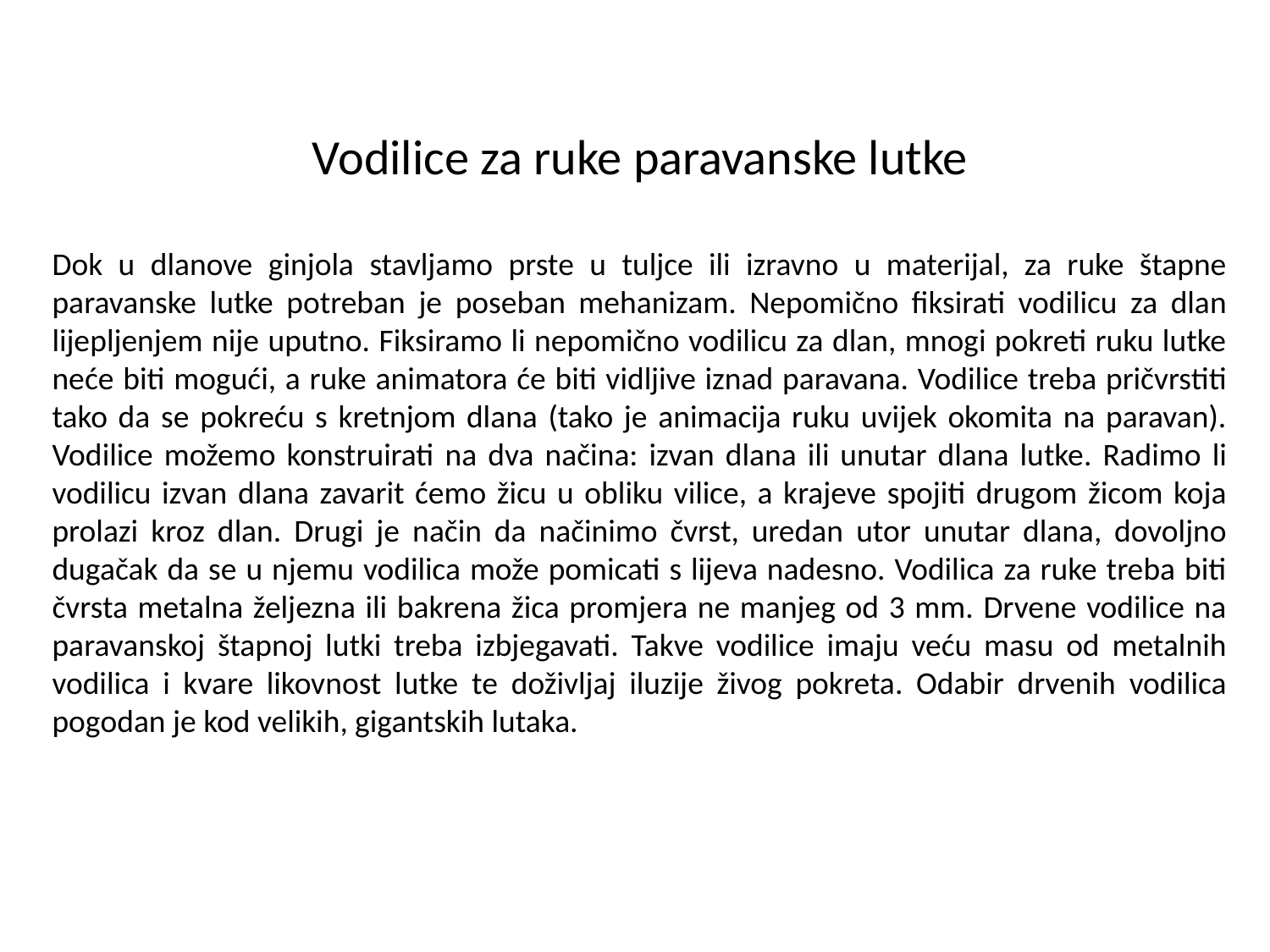

Vodilice za ruke paravanske lutke

Dok u dlanove ginjola stavljamo prste u tuljce ili izravno u materijal, za ruke štapne paravanske lutke potreban je poseban mehanizam. Nepomično fiksirati vodilicu za dlan lijepljenjem nije uputno. Fiksiramo li nepomično vodilicu za dlan, mnogi pokreti ruku lutke neće biti mogući, a ruke animatora će biti vidljive iznad paravana. Vodilice treba pričvrstiti tako da se pokreću s kretnjom dlana (tako je animacija ruku uvijek okomita na paravan). Vodilice možemo konstruirati na dva načina: izvan dlana ili unutar dlana lutke. Radimo li vodilicu izvan dlana zavarit ćemo žicu u obliku vilice, a krajeve spojiti drugom žicom koja prolazi kroz dlan. Drugi je način da načinimo čvrst, uredan utor unutar dlana, dovoljno dugačak da se u njemu vodilica može pomicati s lijeva nadesno. Vodilica za ruke treba biti čvrsta metalna željezna ili bakrena žica promjera ne manjeg od 3 mm. Drvene vodilice na paravanskoj štapnoj lutki treba izbjegavati. Takve vodilice imaju veću masu od metalnih vodilica i kvare likovnost lutke te doživljaj iluzije živog pokreta. Odabir drvenih vodilica pogodan je kod velikih, gigantskih lutaka.